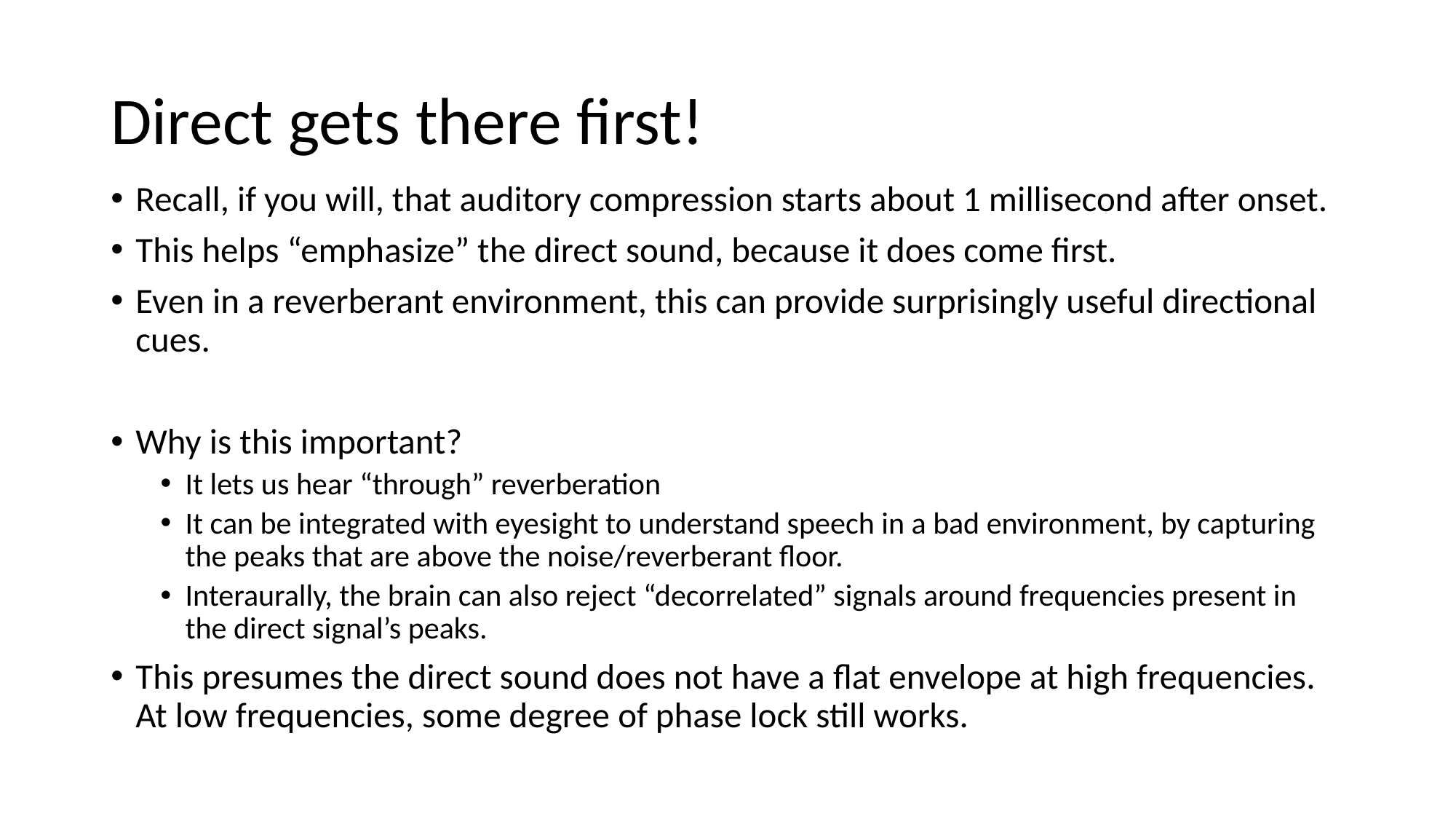

# Direct gets there first!
Recall, if you will, that auditory compression starts about 1 millisecond after onset.
This helps “emphasize” the direct sound, because it does come first.
Even in a reverberant environment, this can provide surprisingly useful directional cues.

Why is this important?
It lets us hear “through” reverberation
It can be integrated with eyesight to understand speech in a bad environment, by capturing the peaks that are above the noise/reverberant floor.
Interaurally, the brain can also reject “decorrelated” signals around frequencies present in the direct signal’s peaks.
This presumes the direct sound does not have a flat envelope at high frequencies. At low frequencies, some degree of phase lock still works.